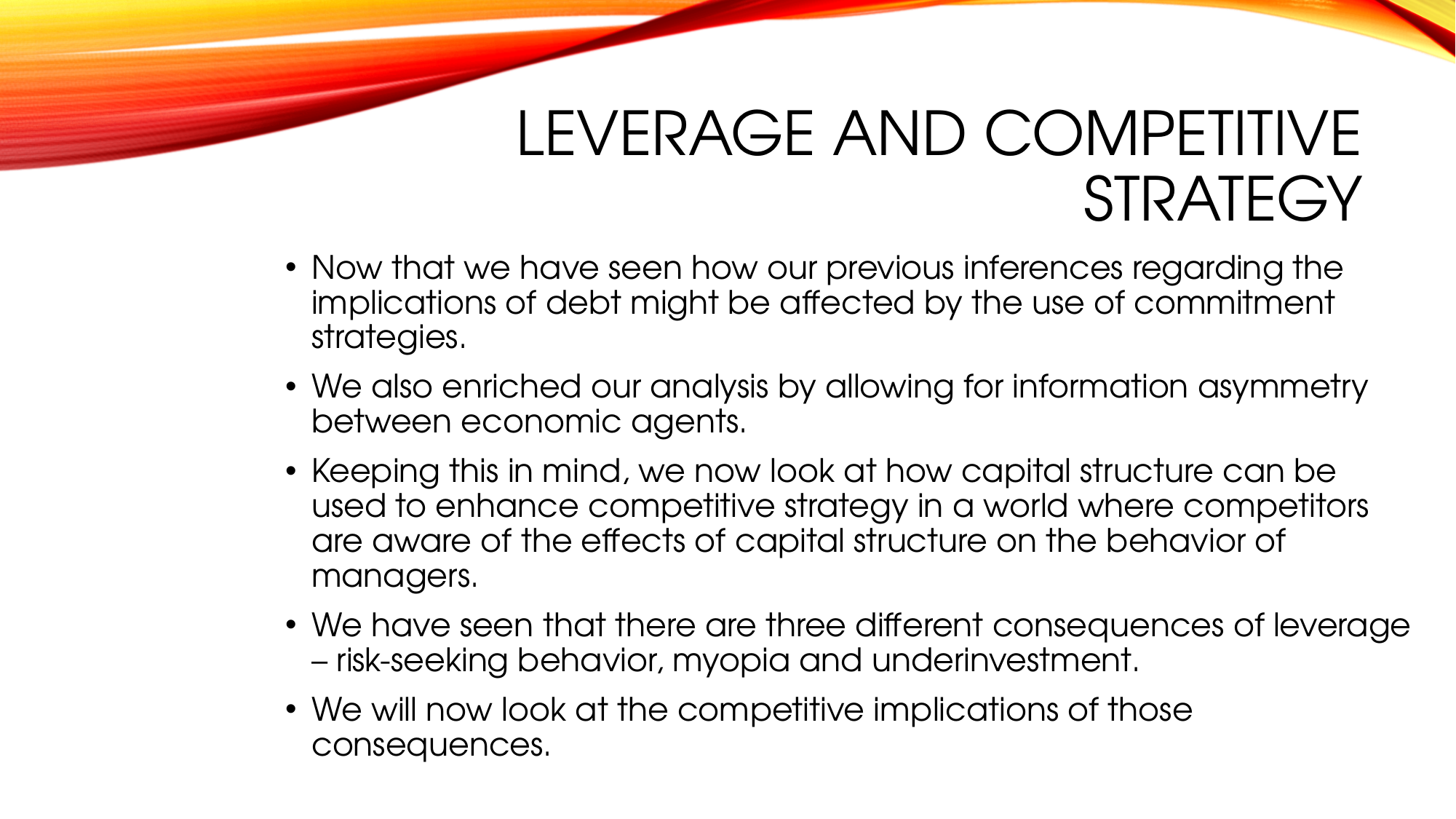

# Leverage and competitive strategy
Now that we have seen how our previous inferences regarding the implications of debt might be affected by the use of commitment strategies.
We also enriched our analysis by allowing for information asymmetry between economic agents.
Keeping this in mind, we now look at how capital structure can be used to enhance competitive strategy in a world where competitors are aware of the effects of capital structure on the behavior of managers.
We have seen that there are three different consequences of leverage – risk-seeking behavior, myopia and underinvestment.
We will now look at the competitive implications of those consequences.